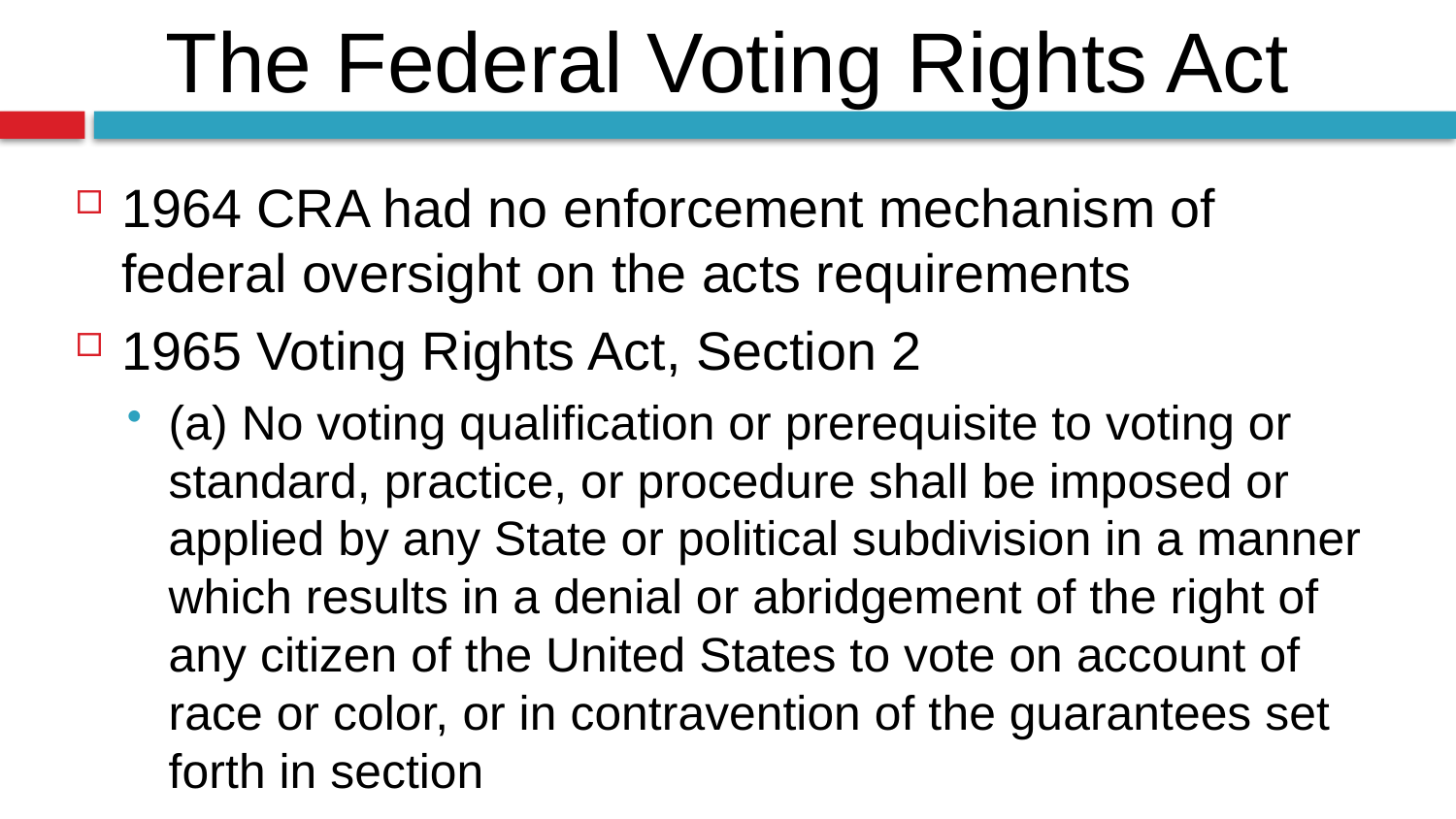

The Federal Voting Rights Act

1964 CRA had no enforcement mechanism of federal oversight on the acts requirements
1965 Voting Rights Act, Section 2
(a) No voting qualification or prerequisite to voting or standard, practice, or procedure shall be imposed or applied by any State or political subdivision in a manner which results in a denial or abridgement of the right of any citizen of the United States to vote on account of race or color, or in contravention of the guarantees set forth in section